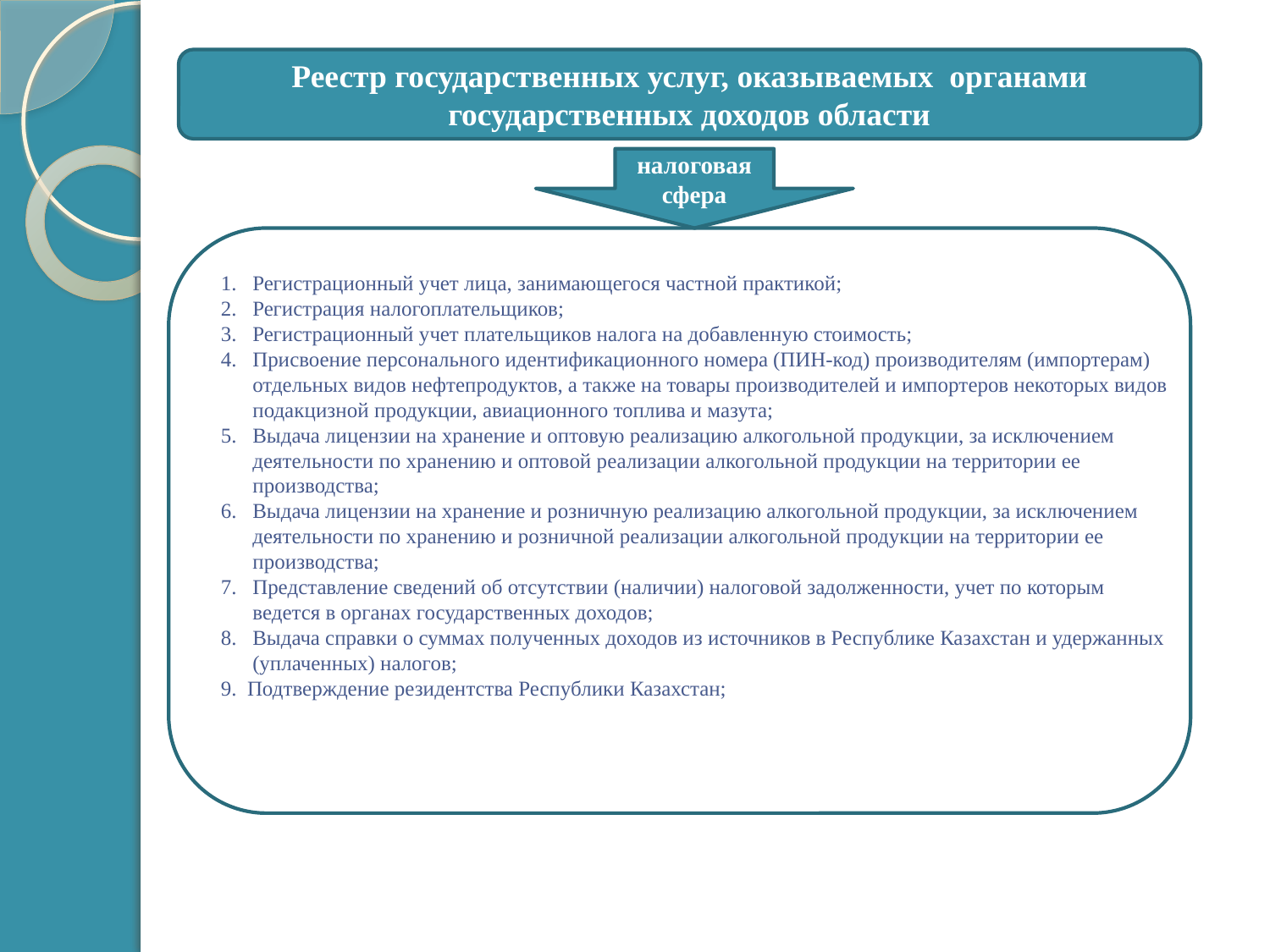

#
Реестр государственных услуг, оказываемых  органами государственных доходов области
налоговая сфера

Регистрационный учет лица, занимающегося частной практикой;
Регистрация налогоплательщиков;
Регистрационный учет плательщиков налога на добавленную стоимость;
Присвоение персонального идентификационного номера (ПИН-код) производителям (импортерам) отдельных видов нефтепродуктов, а также на товары производителей и импортеров некоторых видов подакцизной продукции, авиационного топлива и мазута;
Выдача лицензии на хранение и оптовую реализацию алкогольной продукции, за исключением деятельности по хранению и оптовой реализации алкогольной продукции на территории ее производства;
Выдача лицензии на хранение и розничную реализацию алкогольной продукции, за исключением деятельности по хранению и розничной реализации алкогольной продукции на территории ее производства;
Представление сведений об отсутствии (наличии) налоговой задолженности, учет по которым ведется в органах государственных доходов;
Выдача справки о суммах полученных доходов из источников в Республике Казахстан и удержанных (уплаченных) налогов;
9.  Подтверждение резидентства Республики Казахстан;